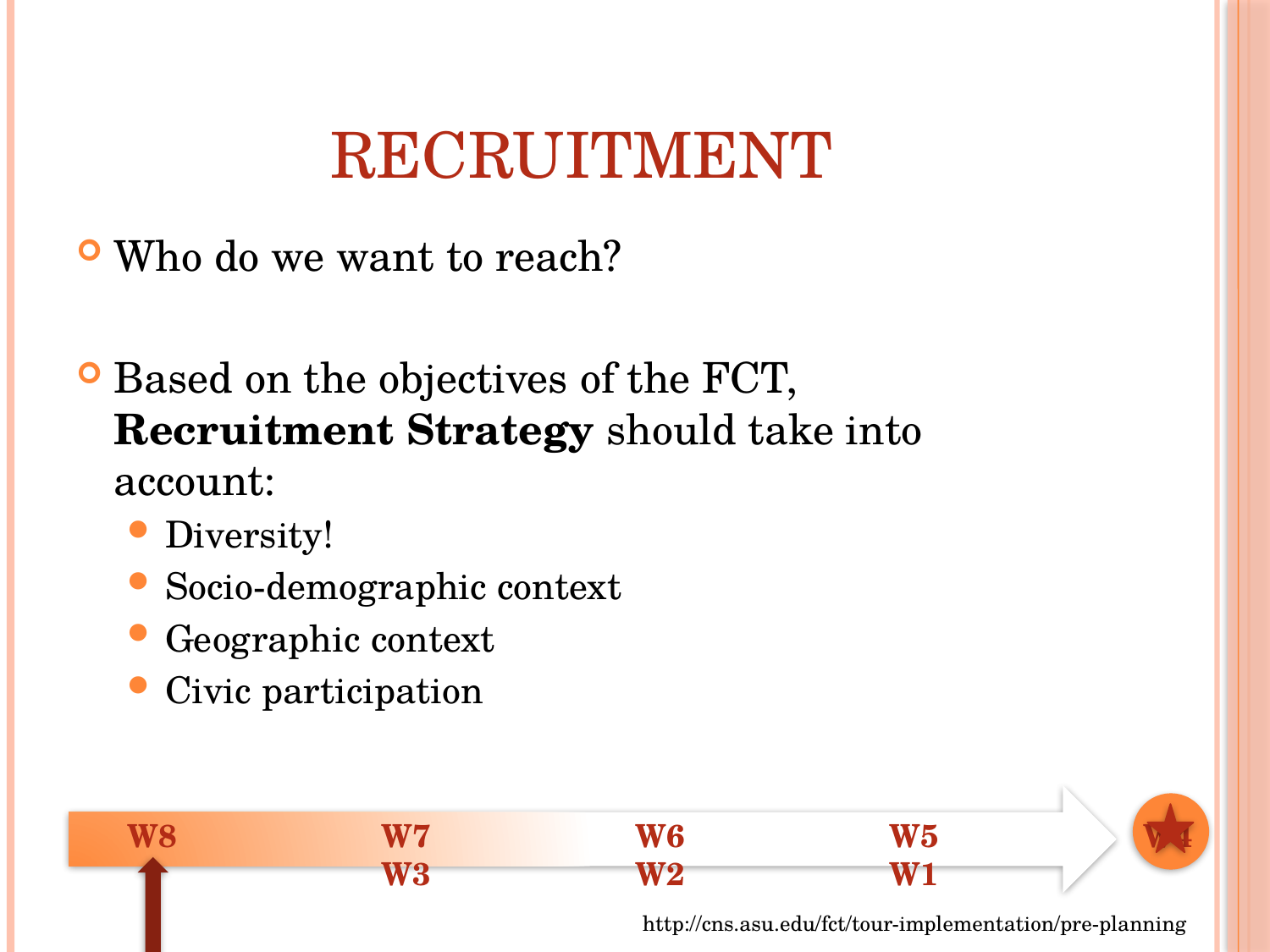

# RECRUITMENT
Who do we want to reach?

Based on the objectives of the FCT, Recruitment Strategy should take into account:
Diversity!
Socio-demographic context
Geographic context
Civic participation

W8		W7		W6		W5		W4		W3		W2		W1
2

http://cns.asu.edu/fct/tour-implementation/pre-planning